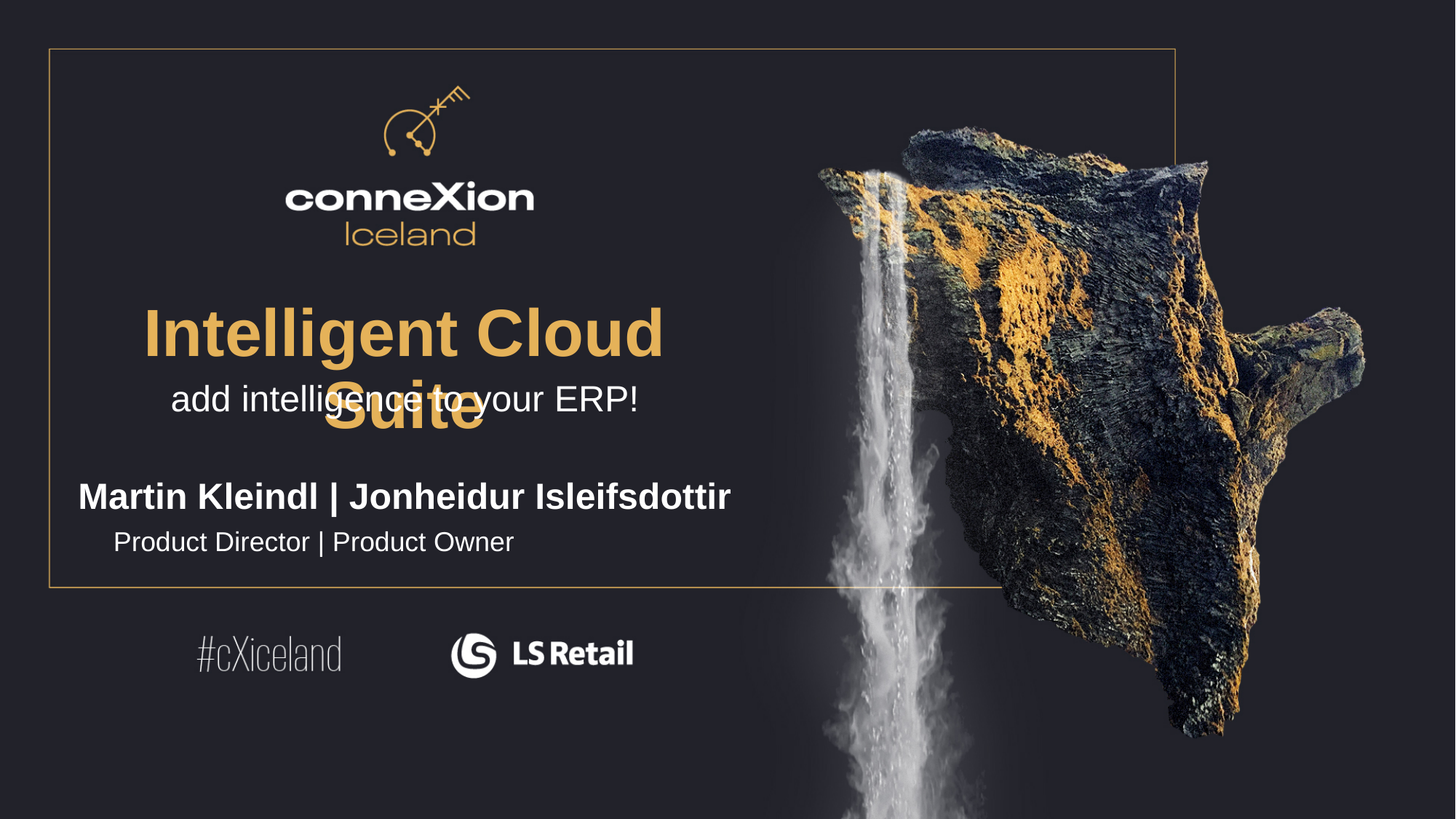

Intelligent Cloud Suite
add intelligence to your ERP!
Martin Kleindl | Jonheidur Isleifsdottir
Product Director | Product Owner